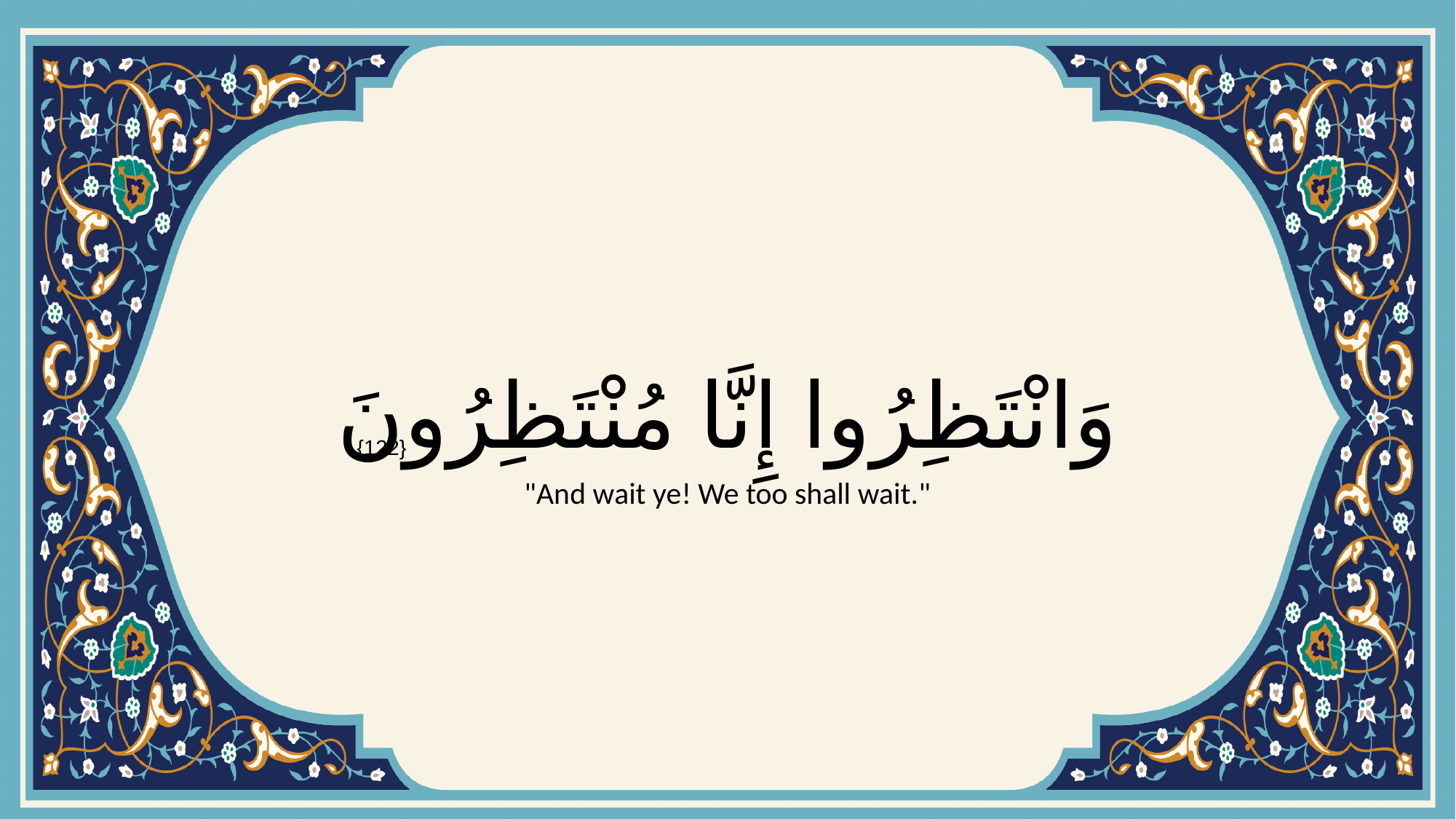

# وَانْتَظِرُوا إِنَّا مُنْتَظِرُونَ
{122}
"And wait ye! We too shall wait."